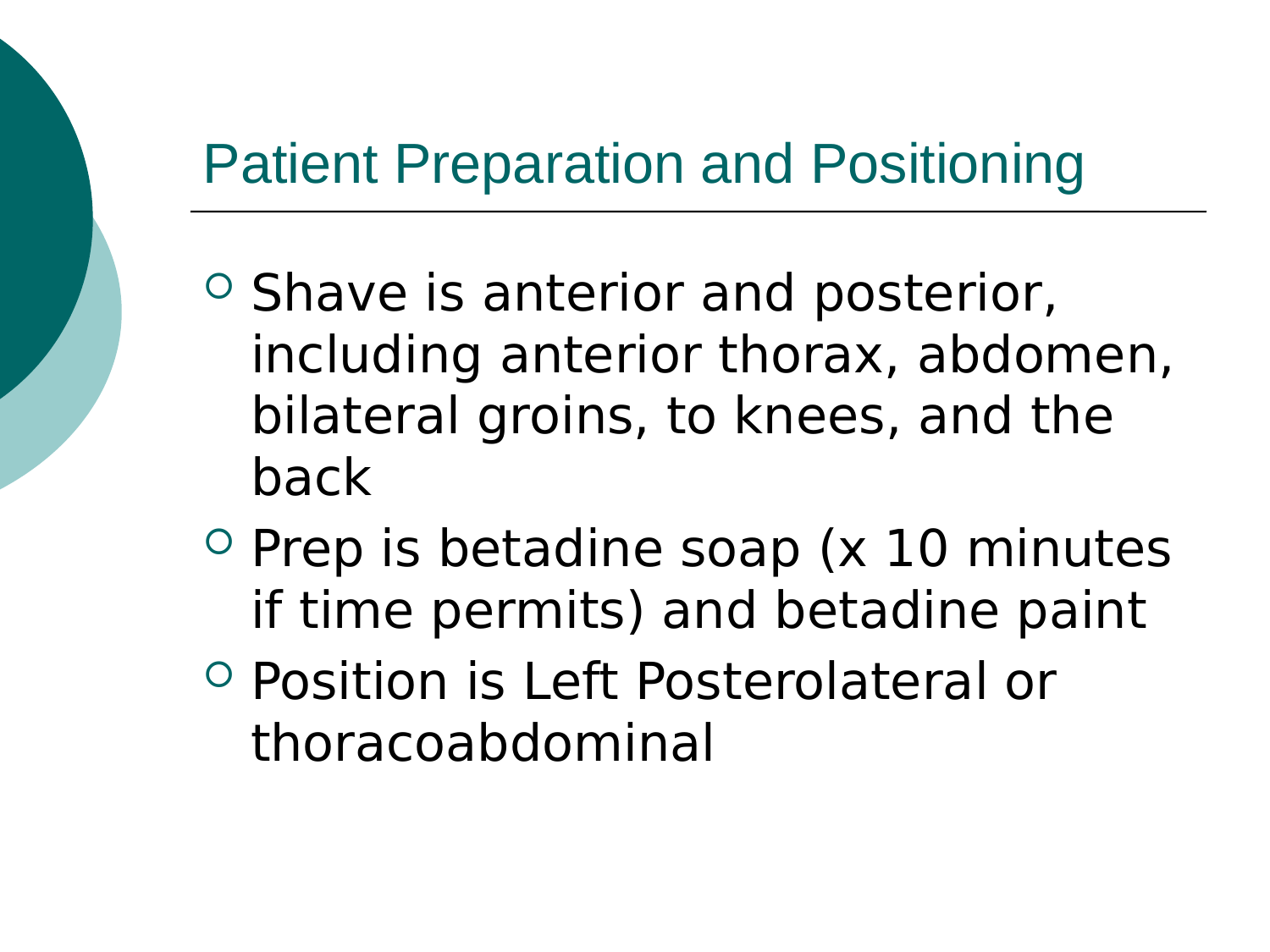

# Patient Preparation and Positioning
Shave is anterior and posterior, including anterior thorax, abdomen, bilateral groins, to knees, and the back
Prep is betadine soap (x 10 minutes if time permits) and betadine paint
Position is Left Posterolateral or thoracoabdominal